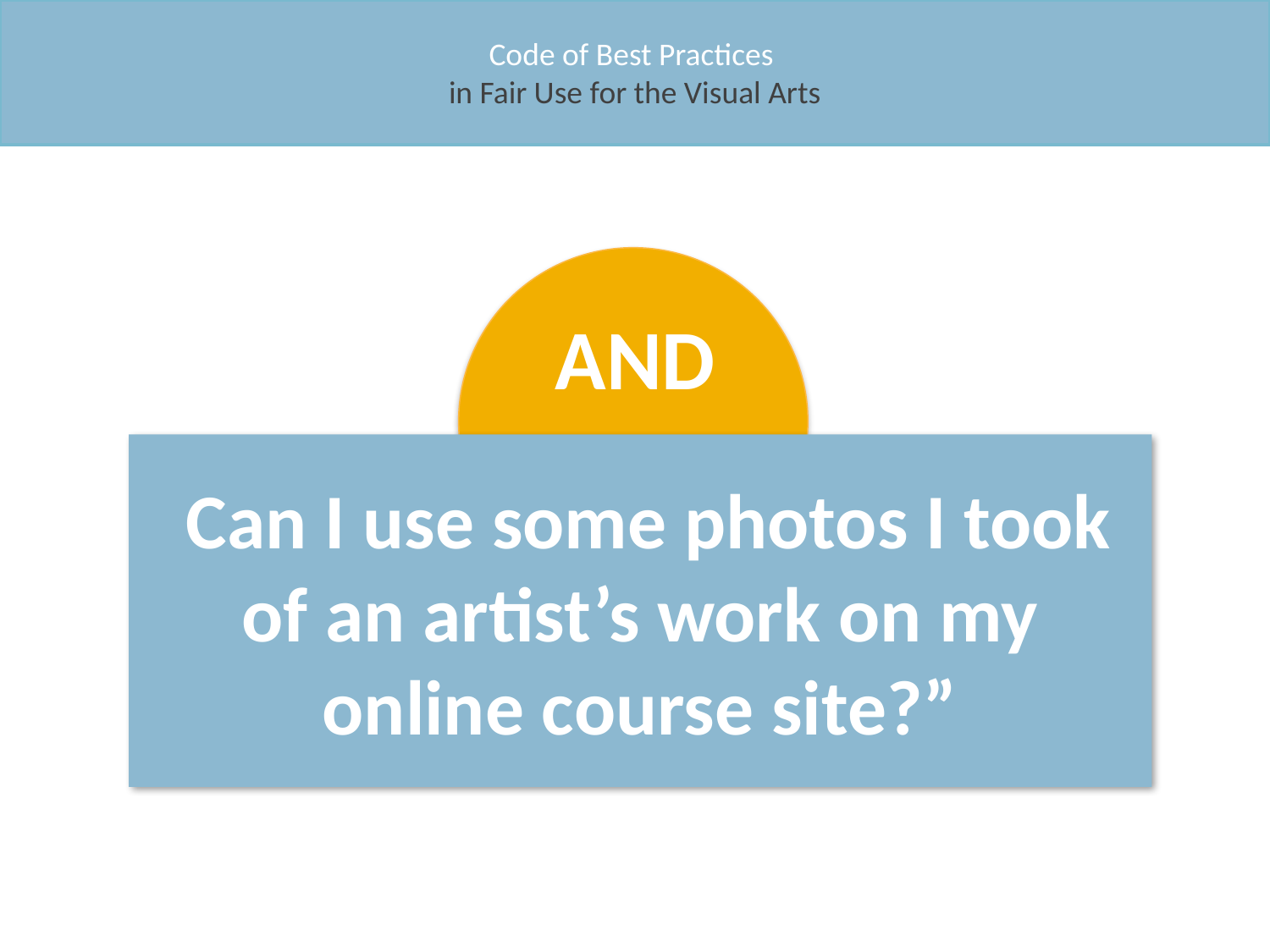

Code of Best Practices
in Fair Use for the Visual Arts

AND
 Can I use some photos I took of an artist’s work on my online course site?”